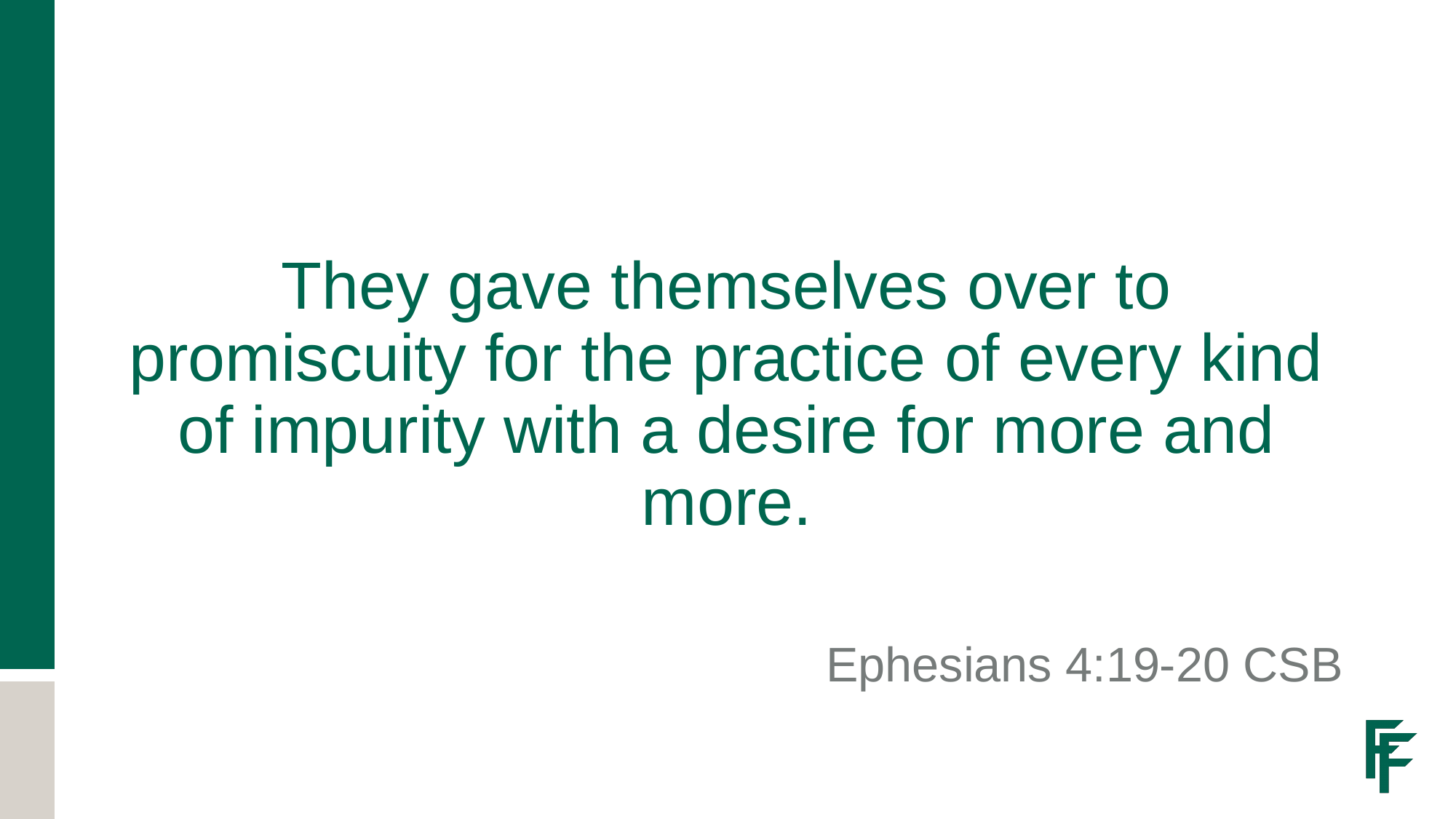

# They gave themselves over to promiscuity for the practice of every kind of impurity with a desire for more and more.
Ephesians 4:19-20 CSB